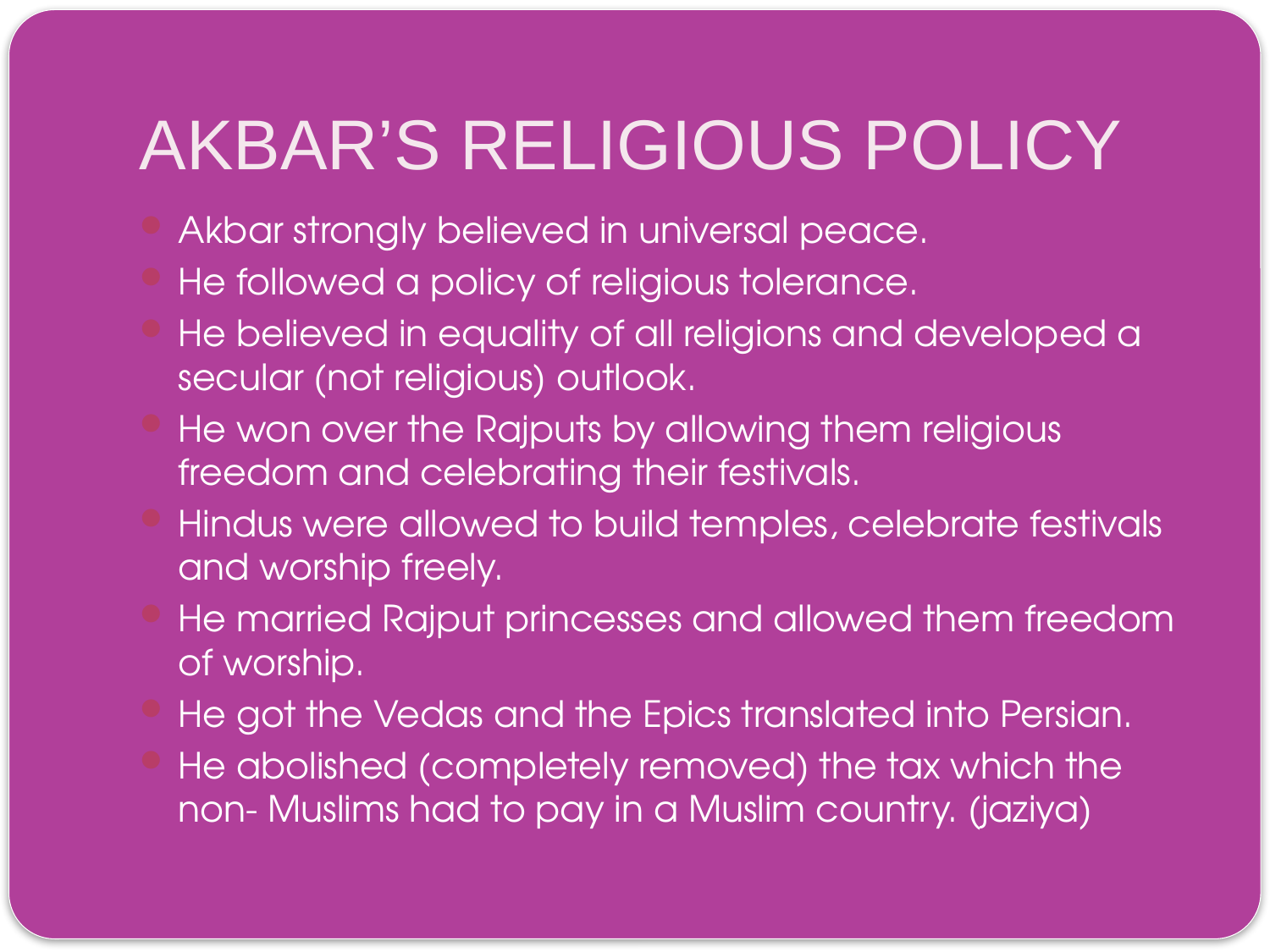

# AKBAR’S RELIGIOUS POLICY
Akbar strongly believed in universal peace.
He followed a policy of religious tolerance.
He believed in equality of all religions and developed a secular (not religious) outlook.
He won over the Rajputs by allowing them religious freedom and celebrating their festivals.
Hindus were allowed to build temples, celebrate festivals and worship freely.
He married Rajput princesses and allowed them freedom of worship.
He got the Vedas and the Epics translated into Persian.
He abolished (completely removed) the tax which the non- Muslims had to pay in a Muslim country. (jaziya)